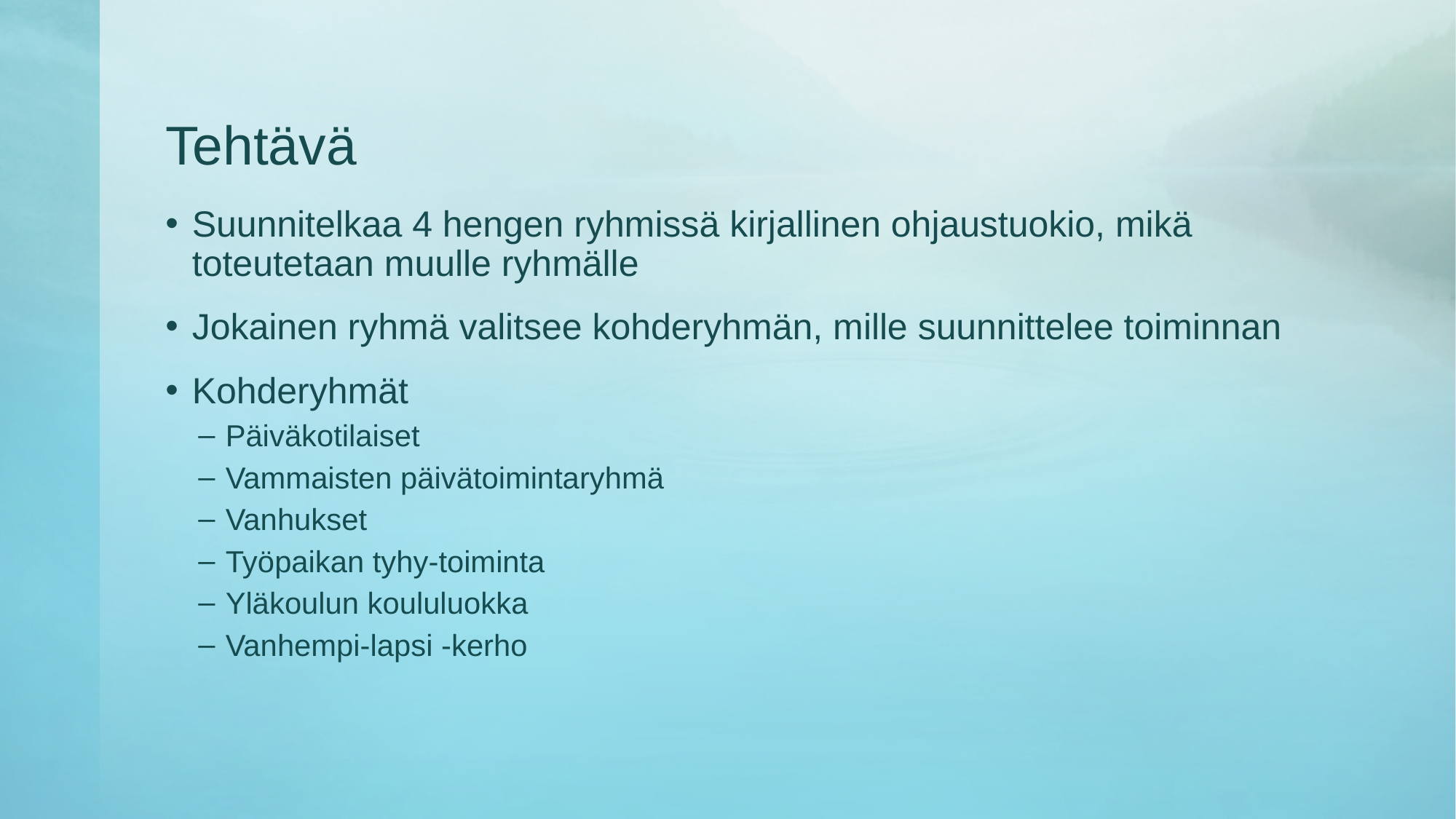

# Tehtävä
Suunnitelkaa 4 hengen ryhmissä kirjallinen ohjaustuokio, mikä toteutetaan muulle ryhmälle
Jokainen ryhmä valitsee kohderyhmän, mille suunnittelee toiminnan
Kohderyhmät
Päiväkotilaiset
Vammaisten päivätoimintaryhmä
Vanhukset
Työpaikan tyhy-toiminta
Yläkoulun koululuokka
Vanhempi-lapsi -kerho